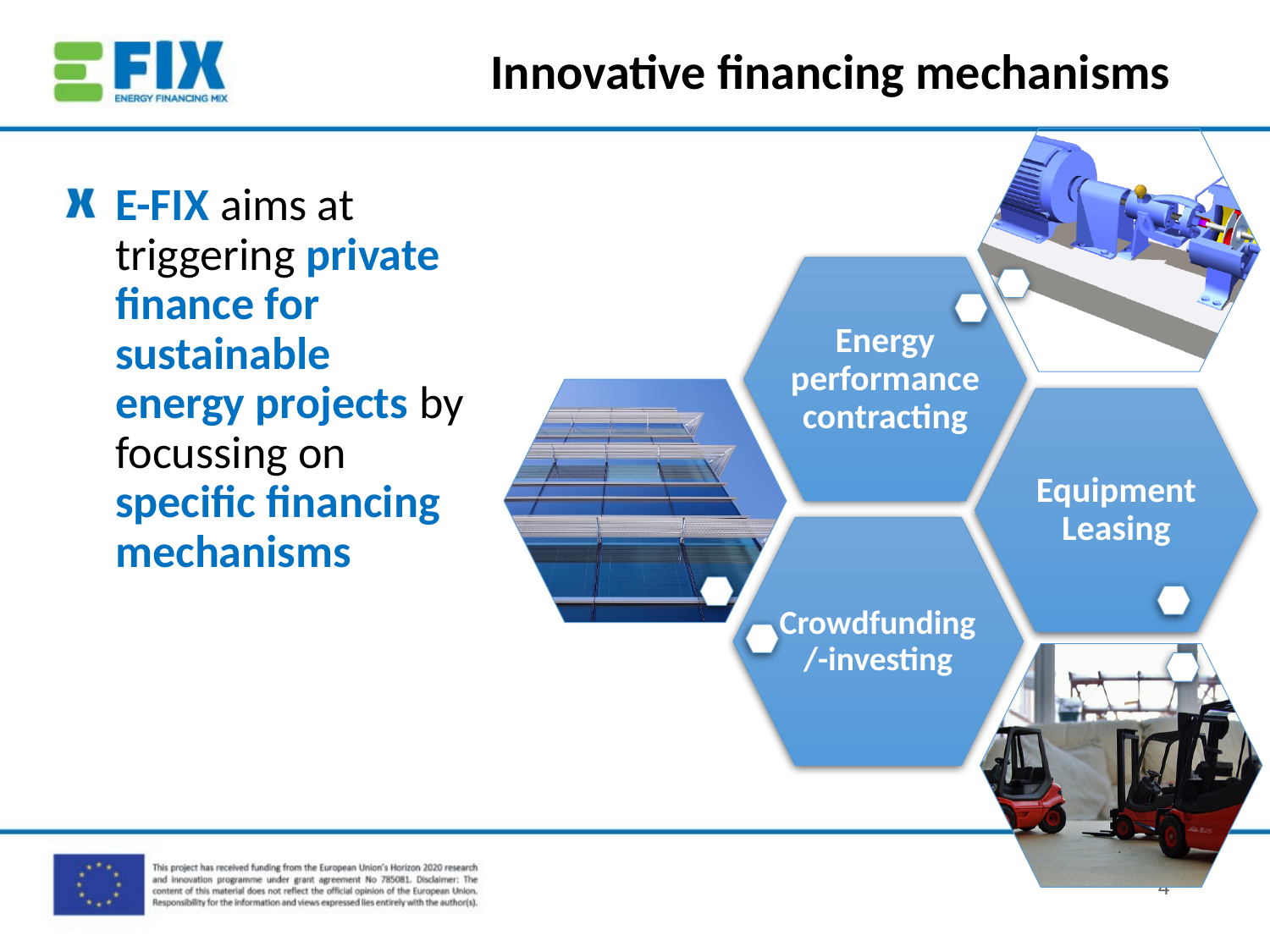

Innovative financing mechanisms
Crowdfunding/-investing
Equipment Leasing
Energy performance contracting
E-FIX aims at triggering private finance for sustainable energy projects by focussing on specific financing mechanisms

4